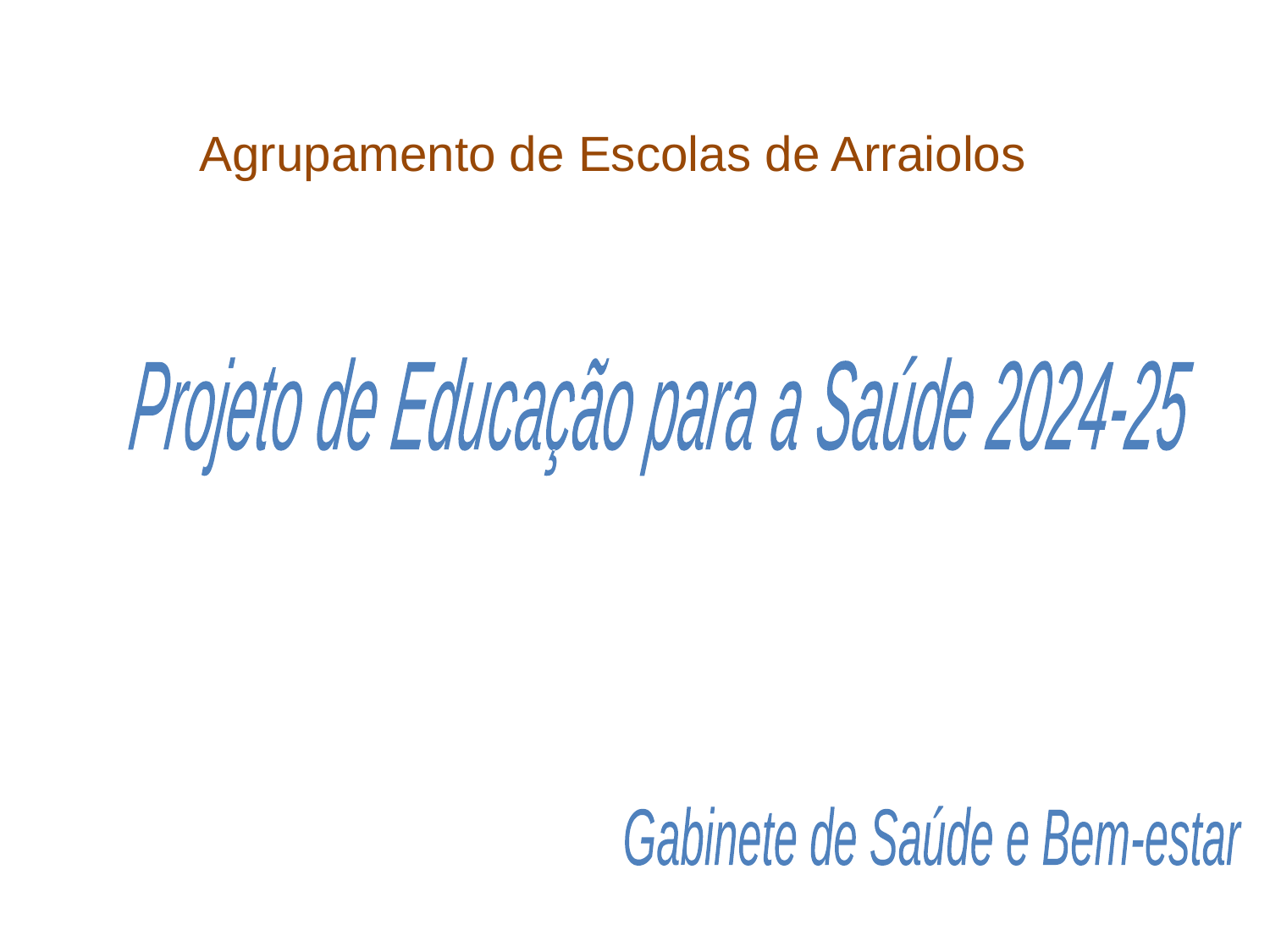

Agrupamento de Escolas de Arraiolos
Projeto de Educação para a Saúde 2024-25
Gabinete de Saúde e Bem-estar